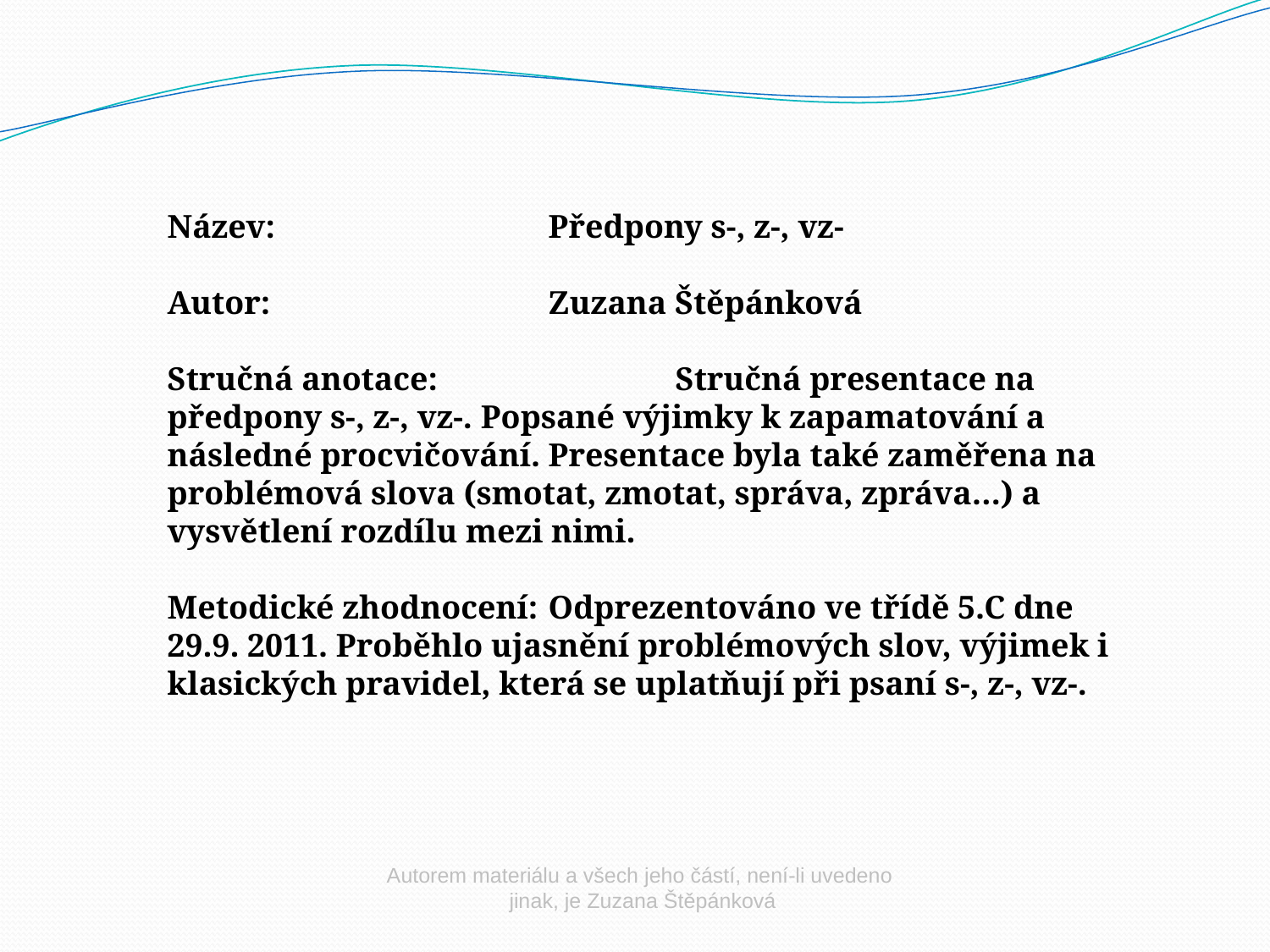

Název:			Předpony s-, z-, vz-

Autor:			Zuzana Štěpánková

Stručná anotace:		Stručná presentace na předpony s-, z-, vz-. Popsané výjimky k zapamatování a následné procvičování. Presentace byla také zaměřena na problémová slova (smotat, zmotat, správa, zpráva…) a vysvětlení rozdílu mezi nimi.

Metodické zhodnocení:	Odprezentováno ve třídě 5.C dne 29.9. 2011. Proběhlo ujasnění problémových slov, výjimek i klasických pravidel, která se uplatňují při psaní s-, z-, vz-.

Autorem materiálu a všech jeho částí, není-li uvedeno
 jinak, je Zuzana Štěpánková